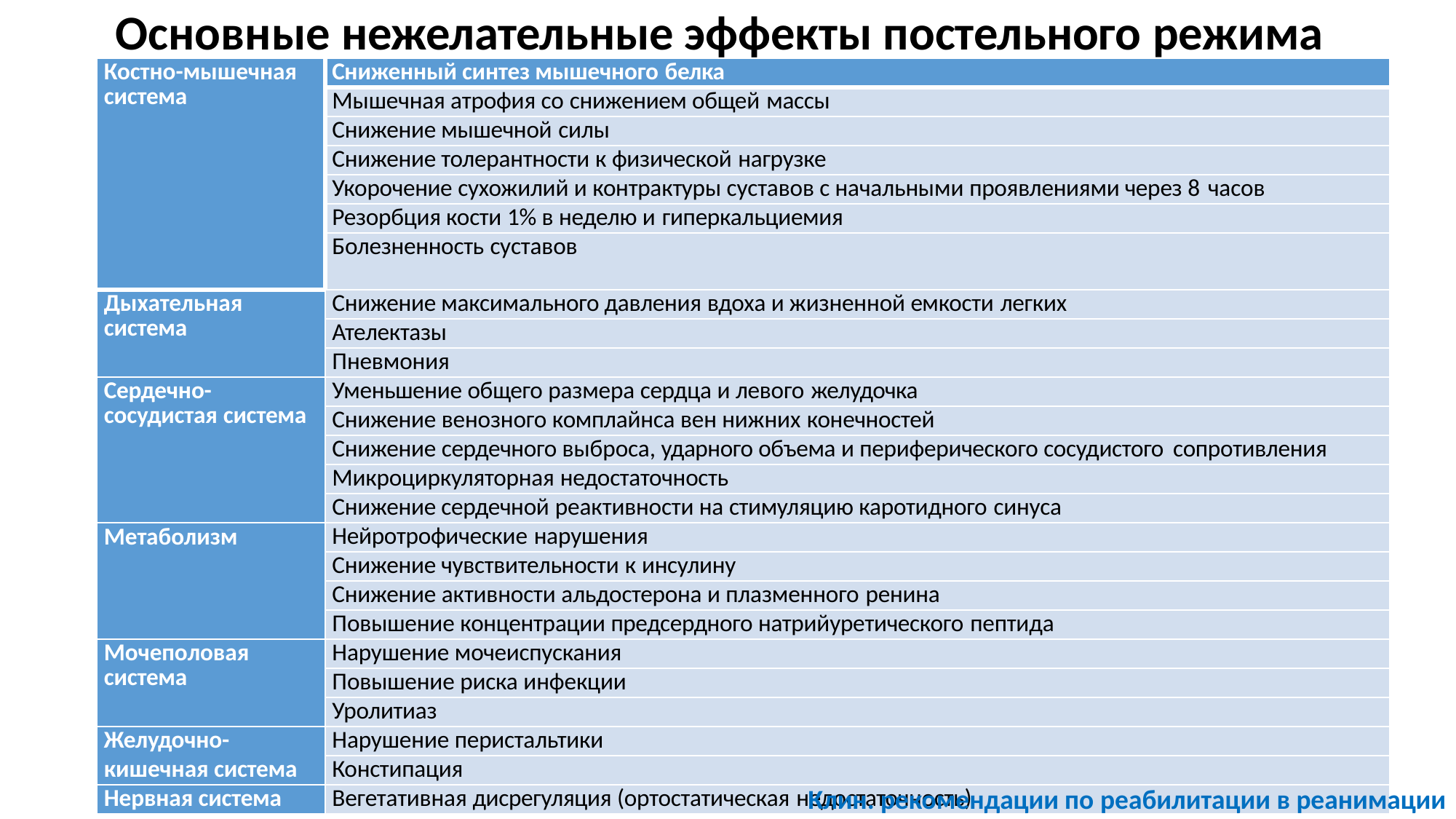

# Основные нежелательные эффекты постельного режима
| Костно-мышечная система | Сниженный синтез мышечного белка |
| --- | --- |
|  | Мышечная атрофия со снижением общей массы |
|  | Снижение мышечной силы |
|  | Снижение толерантности к физической нагрузке |
|  | Укорочение сухожилий и контрактуры суставов с начальными проявлениями через 8 часов |
|  | Резорбция кости 1% в неделю и гиперкальциемия |
|  | Болезненность суставов |
| Дыхательная система | Снижение максимального давления вдоха и жизненной емкости легких |
|  | Ателектазы |
|  | Пневмония |
| Сердечно- сосудистая система | Уменьшение общего размера сердца и левого желудочка |
|  | Снижение венозного комплайнса вен нижних конечностей |
|  | Снижение сердечного выброса, ударного объема и периферического сосудистого сопротивления |
|  | Микроциркуляторная недостаточность |
|  | Снижение сердечной реактивности на стимуляцию каротидного синуса |
| Метаболизм | Нейротрофические нарушения |
|  | Снижение чувствительности к инсулину |
|  | Снижение активности альдостерона и плазменного ренина |
|  | Повышение концентрации предсердного натрийуретического пептида |
| Мочеполовая система | Нарушение мочеиспускания |
|  | Повышение риска инфекции |
|  | Уролитиаз |
| Желудочно- кишечная система | Нарушение перистальтики |
|  | Констипация |
| Нервная система | Вегетативная дисрегуляция (ортостатическая недостаточность) |
Клин. рекомендации по реабилитации в реанимации